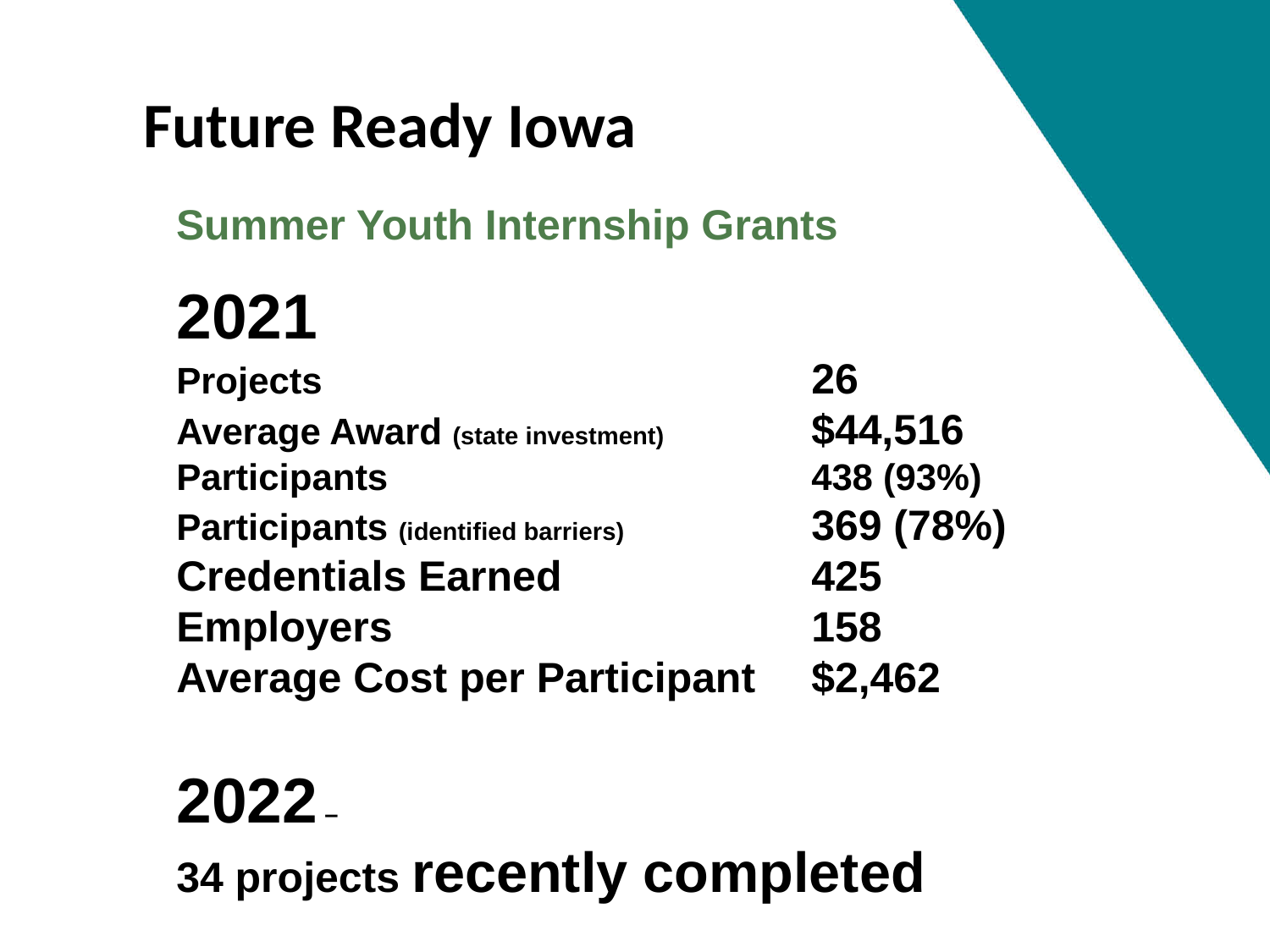

Future Ready Iowa
Summer Youth Internship Grants
2021
Projects				26
Average Award (state investment)		$44,516
Participants 				438 (93%)
Participants (identified barriers)		369 (78%)
Credentials Earned		425
Employers				158
Average Cost per Participant	$2,462

2022 –
34 projects recently completed